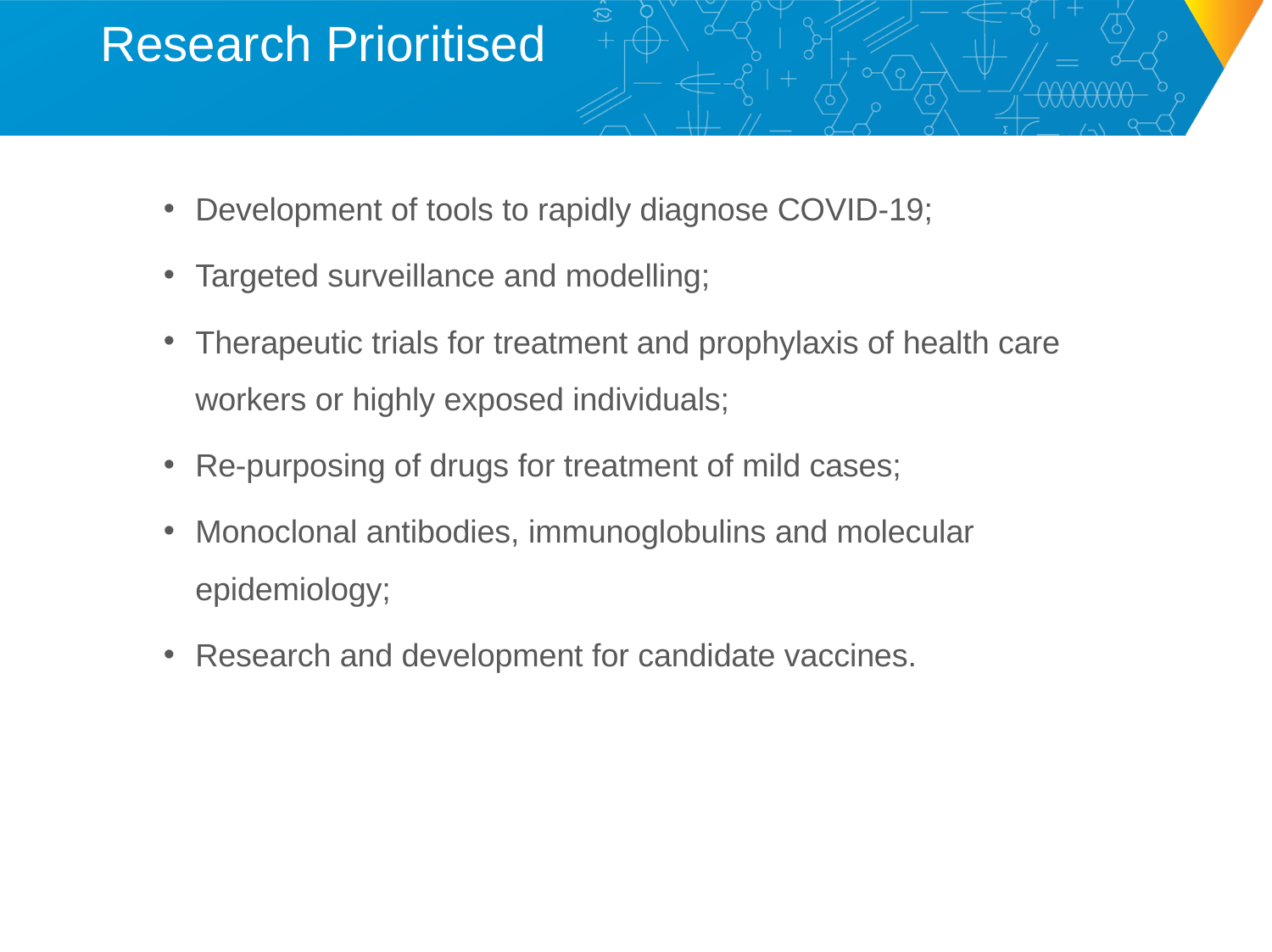

# Research Prioritised
Development of tools to rapidly diagnose COVID-19;
Targeted surveillance and modelling;
Therapeutic trials for treatment and prophylaxis of health care workers or highly exposed individuals;
Re-purposing of drugs for treatment of mild cases;
Monoclonal antibodies, immunoglobulins and molecular epidemiology;
Research and development for candidate vaccines.